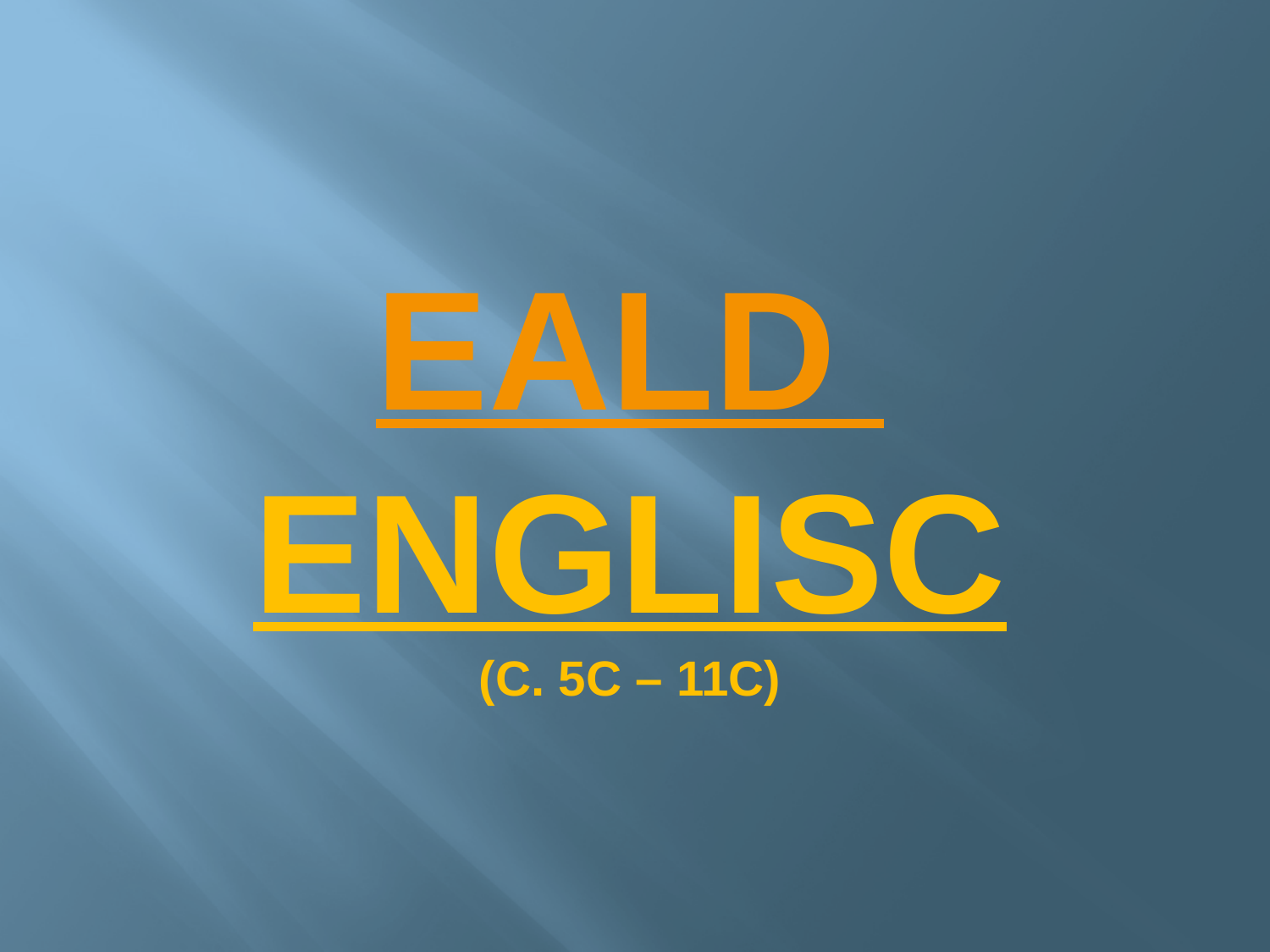

# Eald Englisc (c. 5C – 11c)